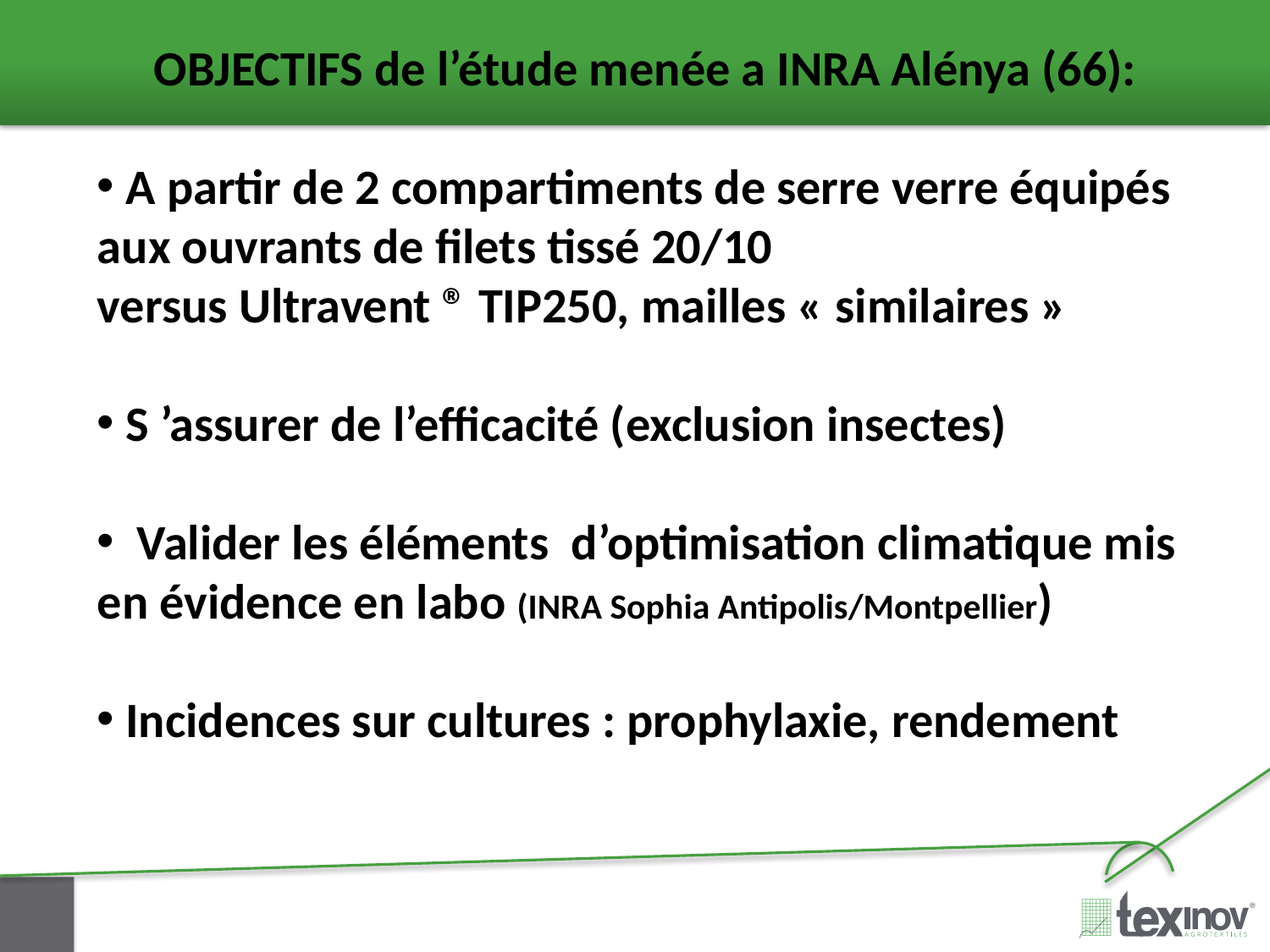

OBJECTIFS de l’étude menée a INRA Alénya (66):

 A partir de 2 compartiments de serre verre équipés aux ouvrants de filets tissé 20/10
versus Ultravent ® TIP250, mailles « similaires »

 S ’assurer de l’efficacité (exclusion insectes)

  Valider les éléments  d’optimisation climatique mis en évidence en labo (INRA Sophia Antipolis/Montpellier)

 Incidences sur cultures : prophylaxie, rendement